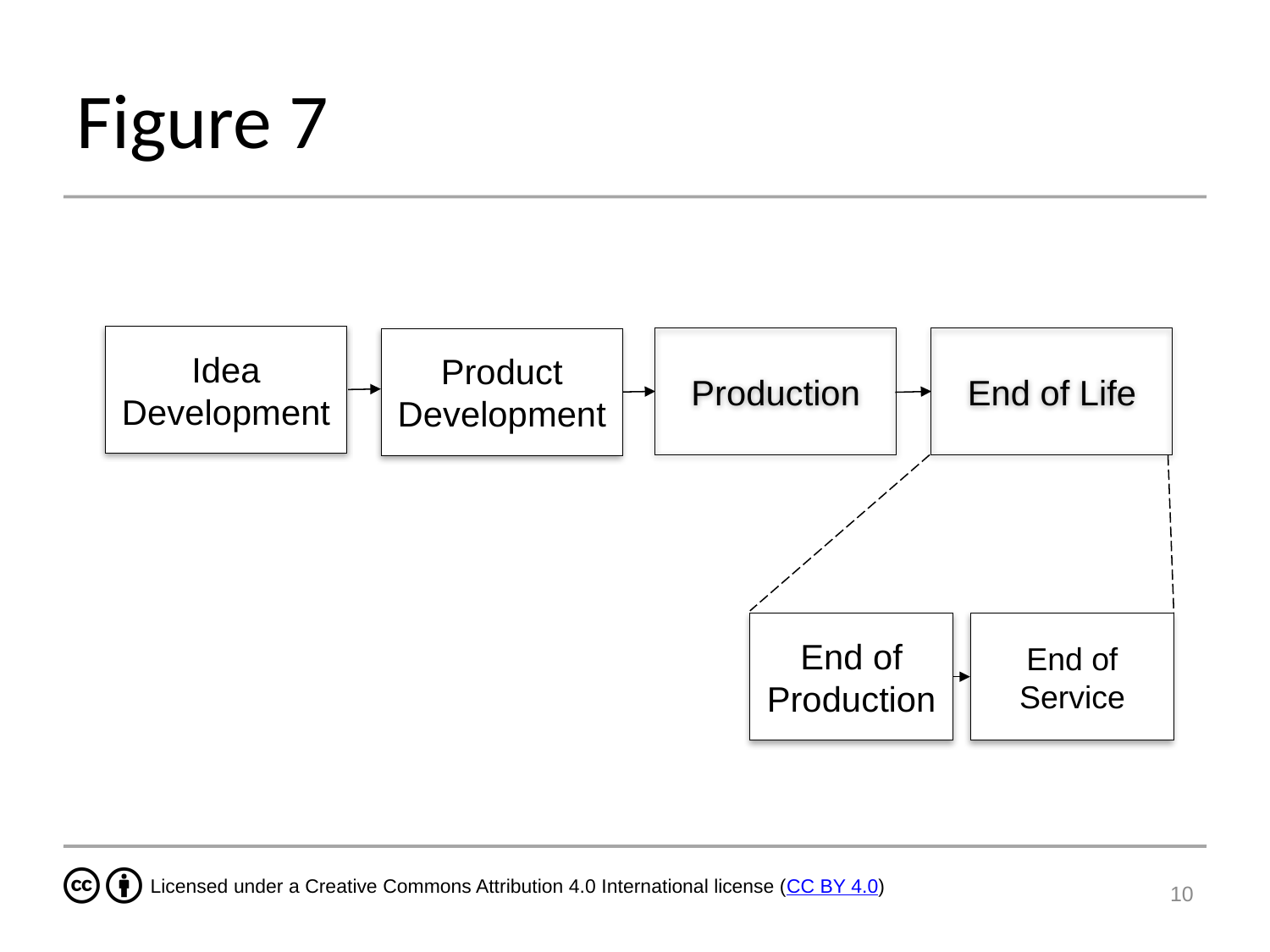

# Figure 7
Idea
Development
Production
End of Life
Product
Development
End of Production
End of Service
10